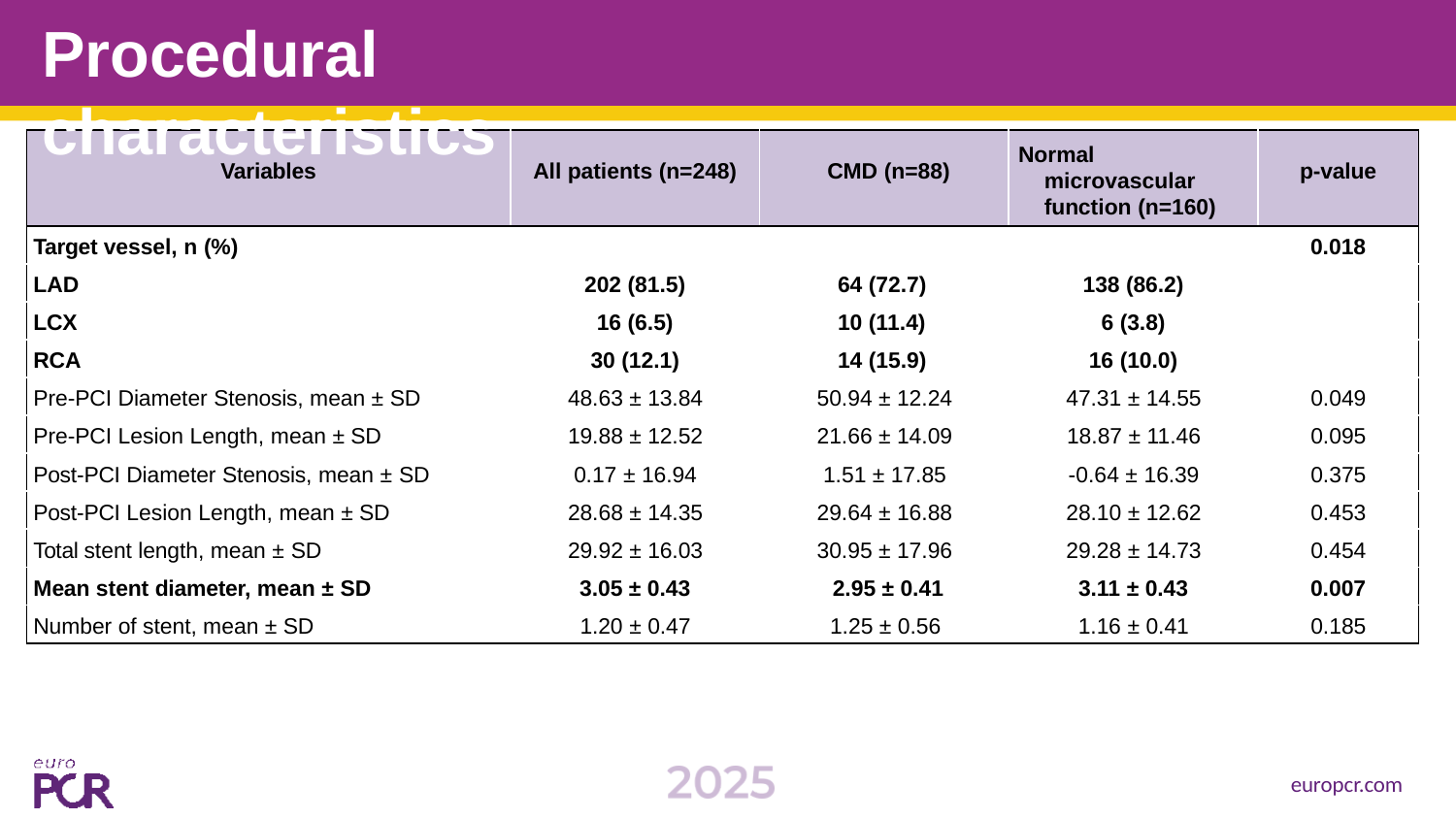

# Procedural characteristics
| Variables | All patients (n=248) | CMD (n=88) | Normal microvascular function (n=160) | p-value |
| --- | --- | --- | --- | --- |
| Target vessel, n (%) |  |  |  | 0.018 |
| LAD | 202 (81.5) | 64 (72.7) | 138 (86.2) |  |
| LCX | 16 (6.5) | 10 (11.4) | 6 (3.8) |  |
| RCA | 30 (12.1) | 14 (15.9) | 16 (10.0) |  |
| Pre-PCI Diameter Stenosis, mean ± SD | 48.63 ± 13.84 | 50.94 ± 12.24 | 47.31 ± 14.55 | 0.049 |
| Pre-PCI Lesion Length, mean ± SD | 19.88 ± 12.52 | 21.66 ± 14.09 | 18.87 ± 11.46 | 0.095 |
| Post-PCI Diameter Stenosis, mean ± SD | 0.17 ± 16.94 | 1.51 ± 17.85 | -0.64 ± 16.39 | 0.375 |
| Post-PCI Lesion Length, mean ± SD | 28.68 ± 14.35 | 29.64 ± 16.88 | 28.10 ± 12.62 | 0.453 |
| Total stent length, mean ± SD | 29.92 ± 16.03 | 30.95 ± 17.96 | 29.28 ± 14.73 | 0.454 |
| Mean stent diameter, mean ± SD | 3.05 ± 0.43 | 2.95 ± 0.41 | 3.11 ± 0.43 | 0.007 |
| Number of stent, mean ± SD | 1.20 ± 0.47 | 1.25 ± 0.56 | 1.16 ± 0.41 | 0.185 |

europcr.com